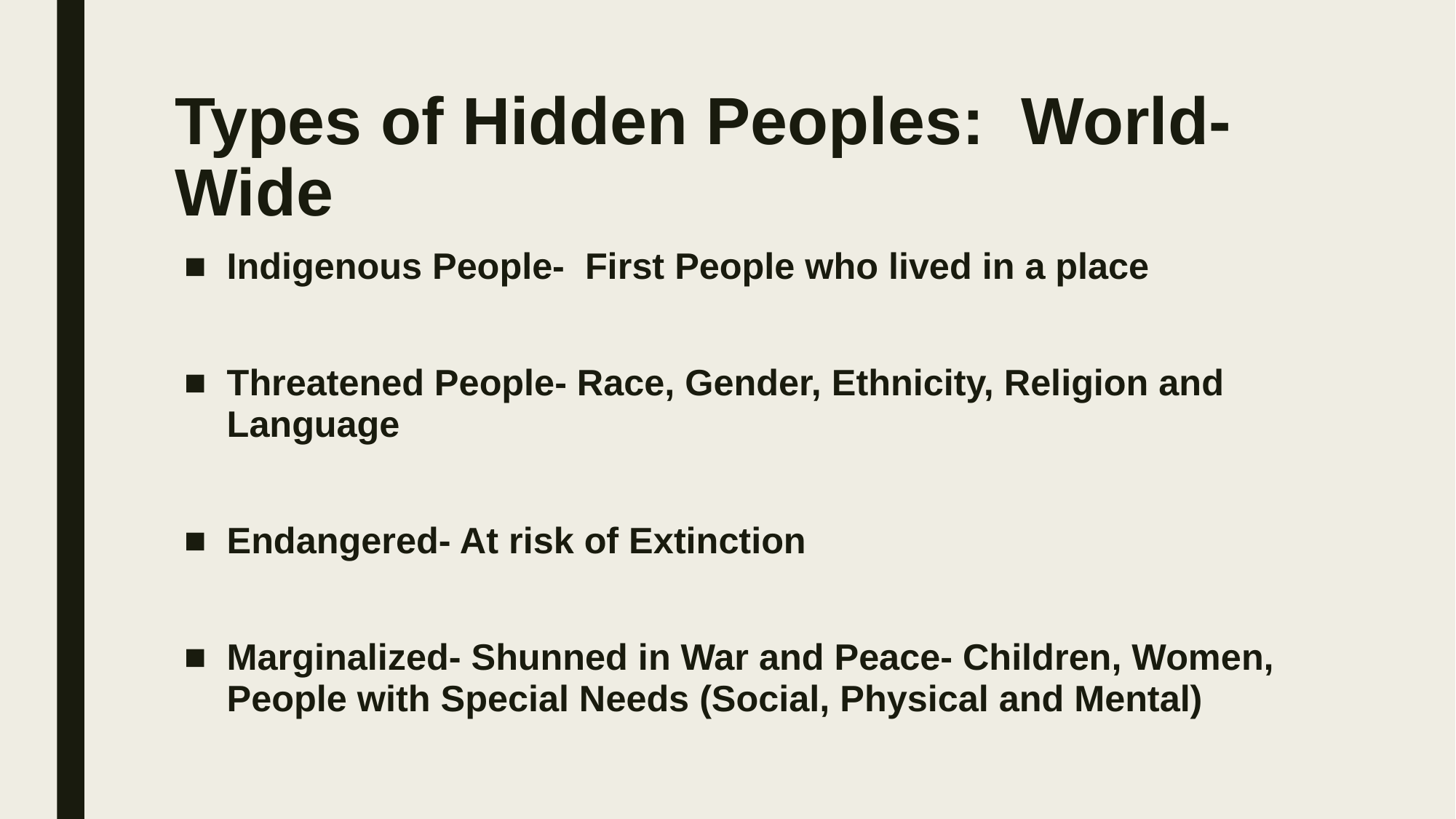

# Types of Hidden Peoples:  World-Wide
Indigenous People-  First People who lived in a place

Threatened People- Race, Gender, Ethnicity, Religion and Language

Endangered- At risk of Extinction

Marginalized- Shunned in War and Peace- Children, Women, People with Special Needs (Social, Physical and Mental)